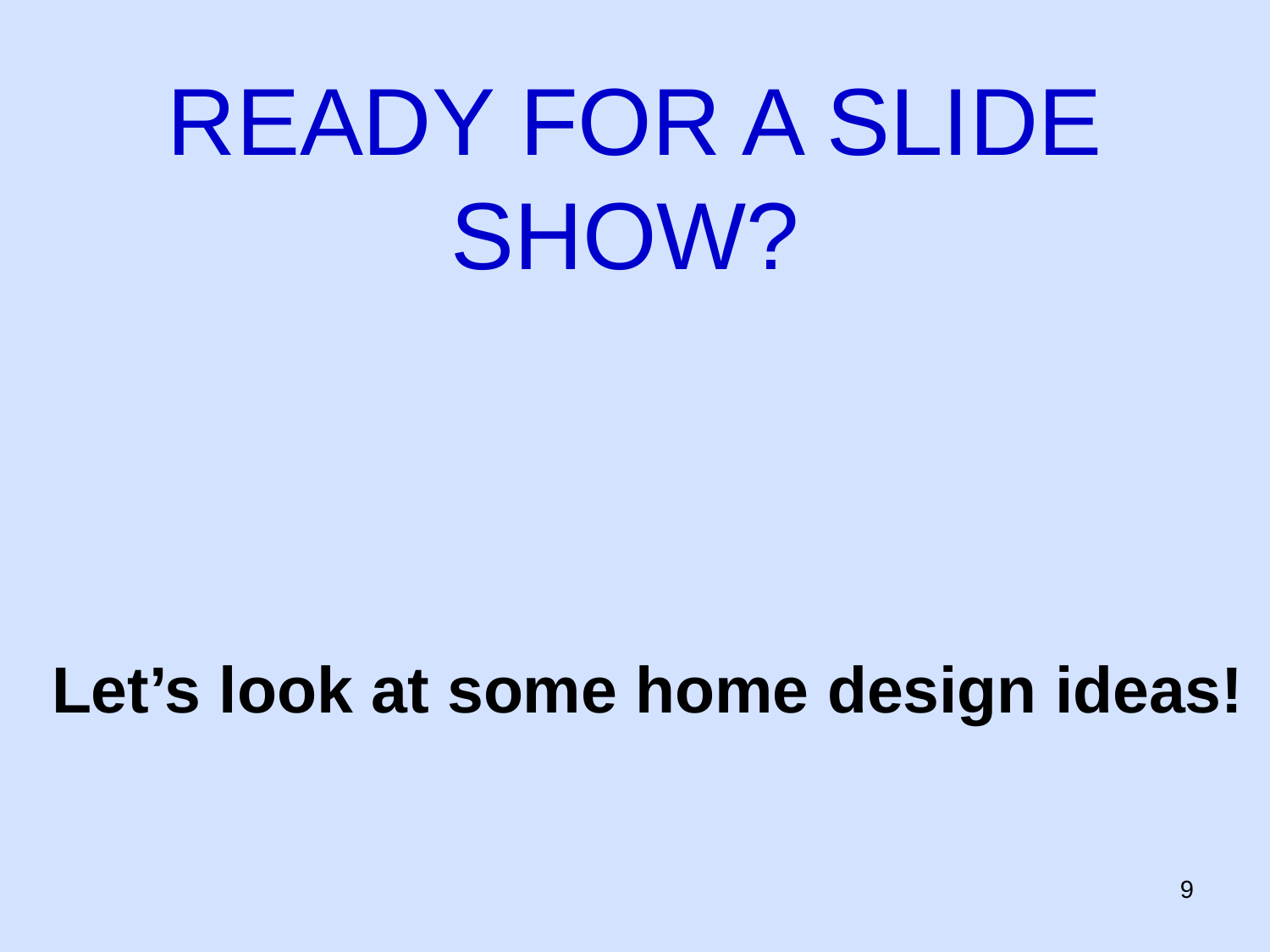

# READY FOR A SLIDE SHOW?

  Let’s look at some home design ideas!
9